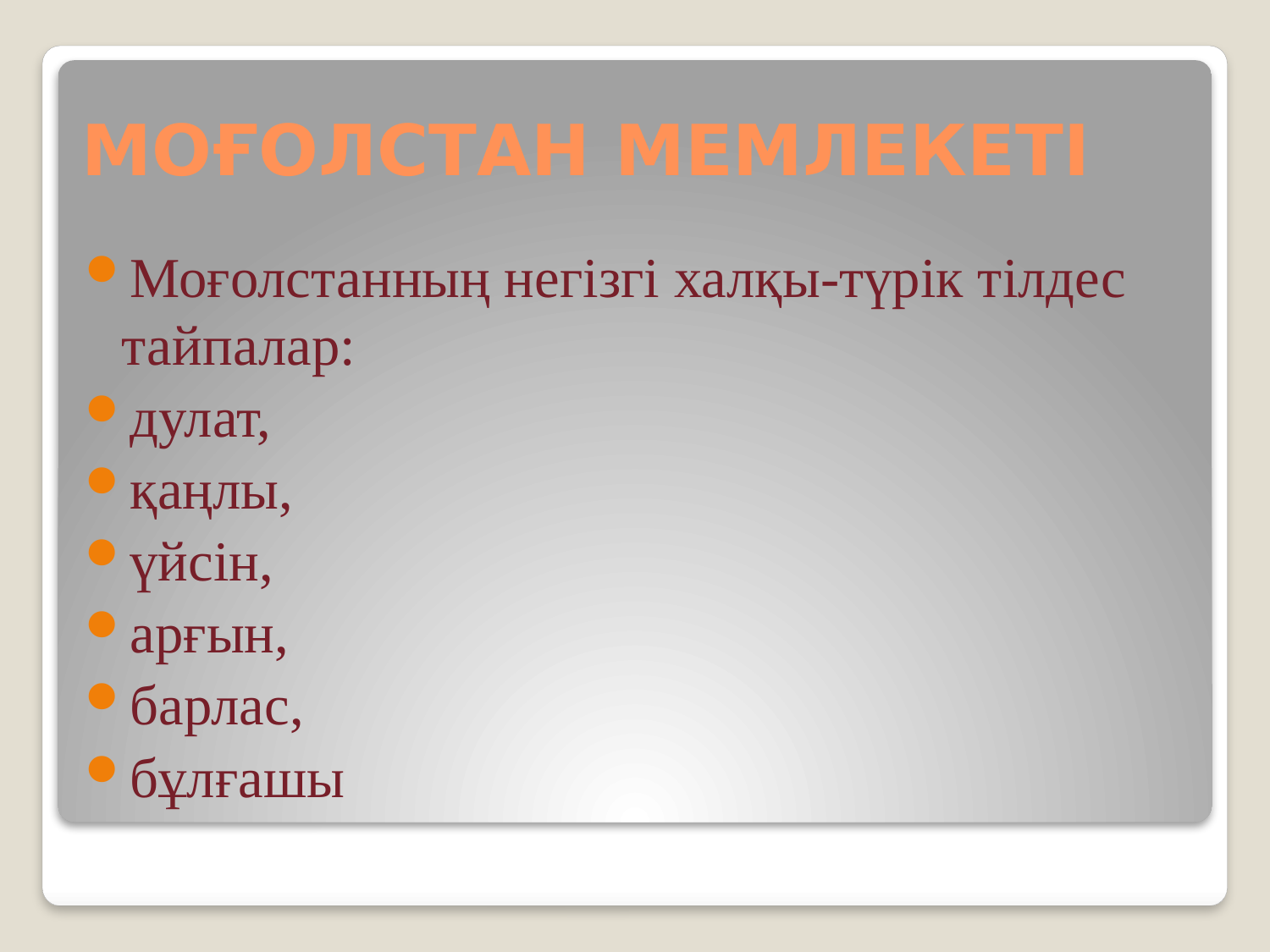

# МОҒОЛСТАН МЕМЛЕКЕТІ
Моғолстанның негізгі халқы-түрік тілдес тайпалар:
дулат,
қаңлы,
үйсін,
арғын,
барлас,
бұлғашы